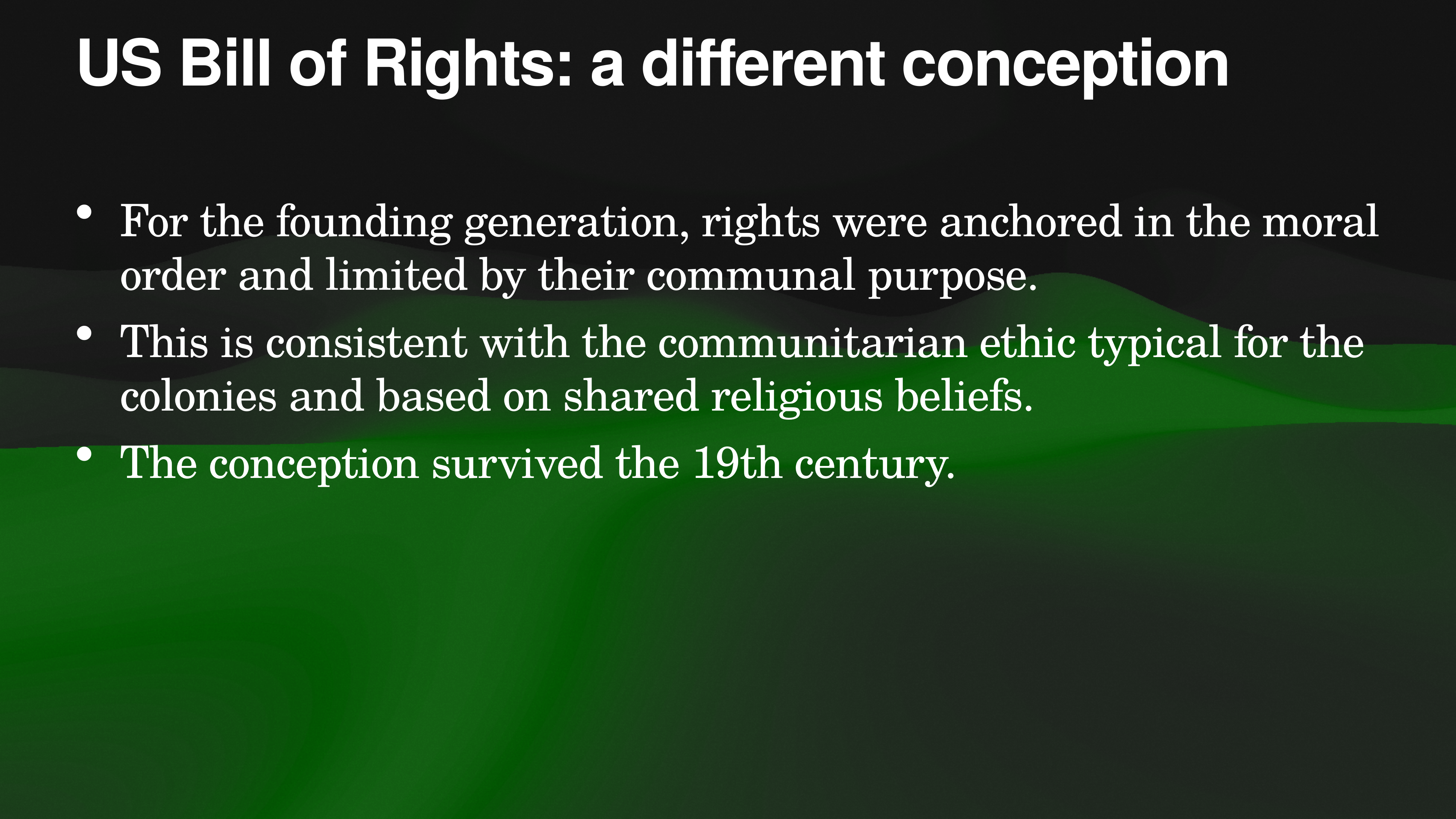

# US Bill of Rights: a different conception
For the founding generation, rights were anchored in the moral order and limited by their communal purpose.
This is consistent with the communitarian ethic typical for the colonies and based on shared religious beliefs.
The conception survived the 19th century.